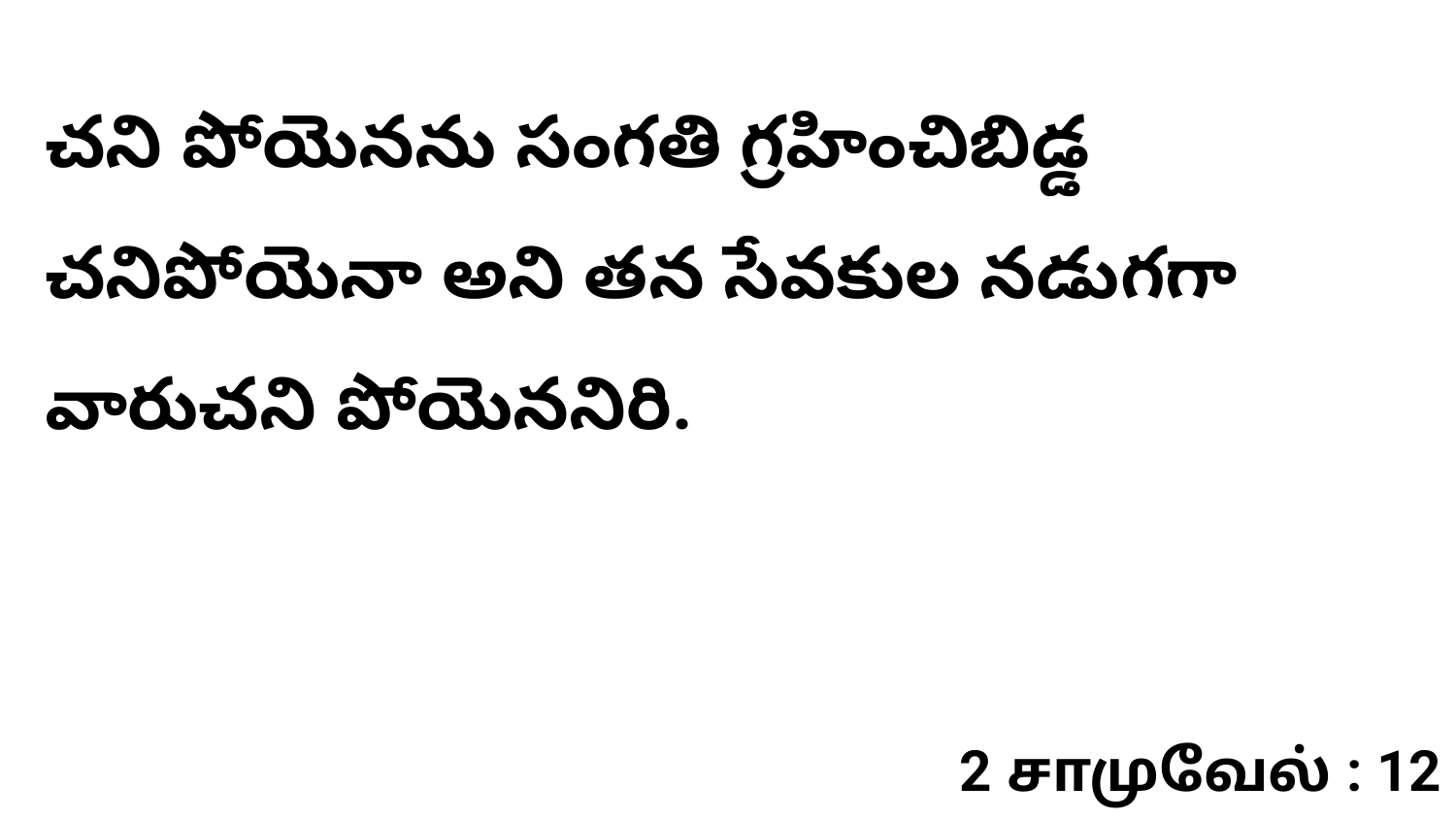

చని పోయెనను సంగతి గ్రహించిబిడ్డ చనిపోయెనా అని తన సేవకుల నడుగగా వారుచని పోయెననిరి.
2 சாமுவேல் : 12